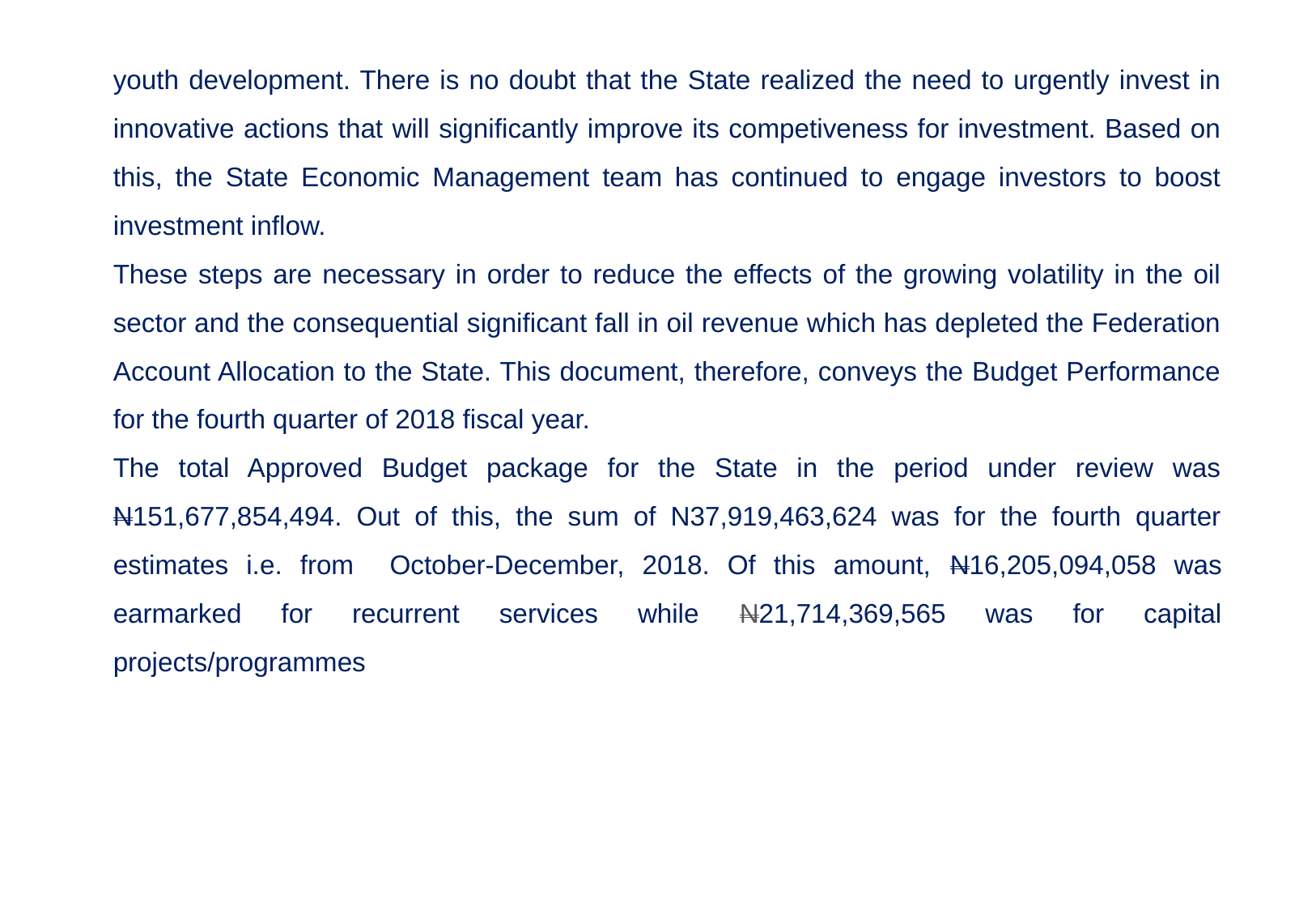

youth development. There is no doubt that the State realized the need to urgently invest in innovative actions that will significantly improve its competiveness for investment. Based on this, the State Economic Management team has continued to engage investors to boost investment inflow.
These steps are necessary in order to reduce the effects of the growing volatility in the oil sector and the consequential significant fall in oil revenue which has depleted the Federation Account Allocation to the State. This document, therefore, conveys the Budget Performance for the fourth quarter of 2018 fiscal year.
The total Approved Budget package for the State in the period under review was N151,677,854,494. Out of this, the sum of N37,919,463,624 was for the fourth quarter estimates i.e. from  October-December, 2018. Of this amount, N16,205,094,058 was earmarked for recurrent services while N21,714,369,565 was for capital projects/programmes